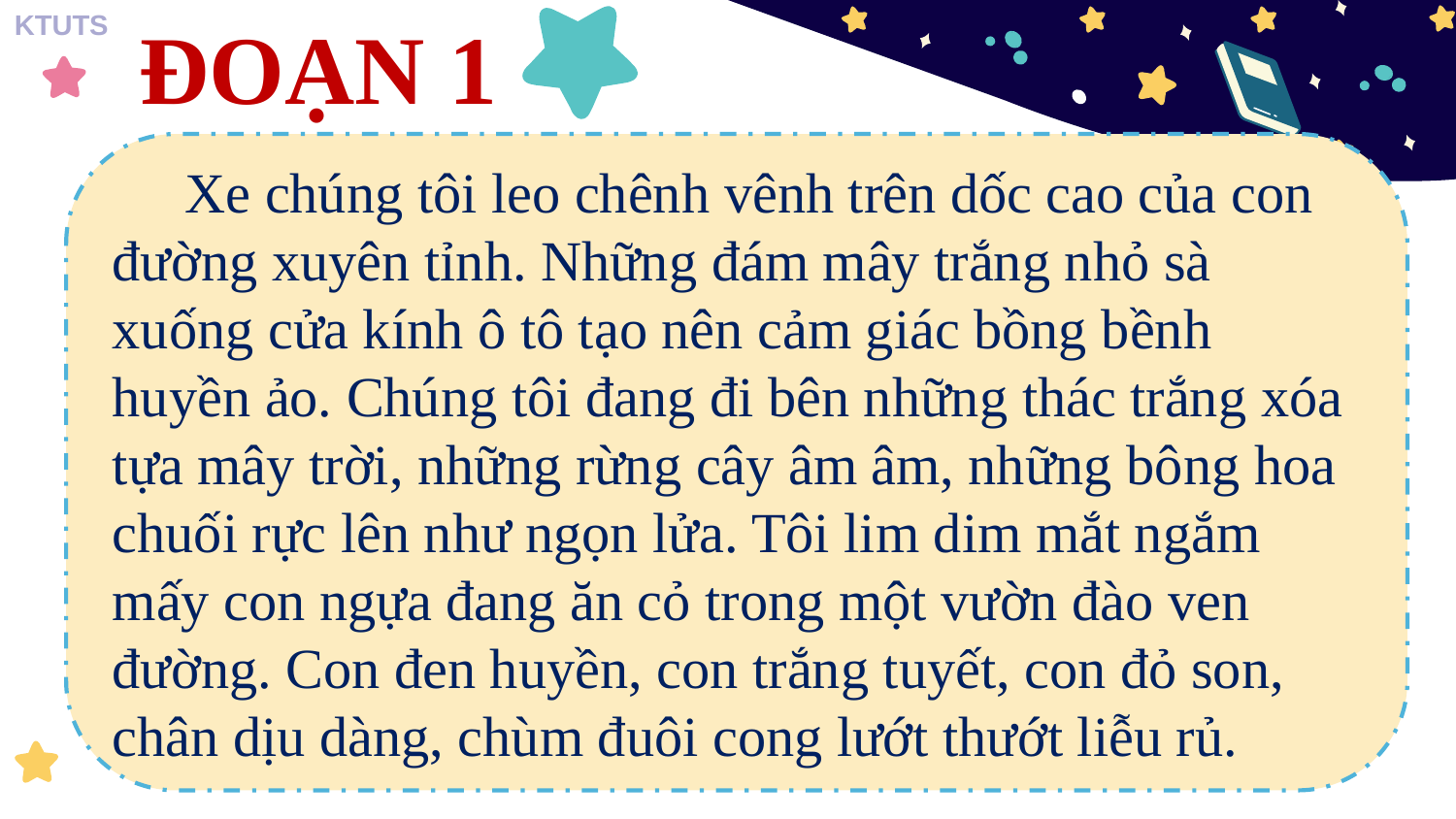

ĐOẠN 1

Xe chúng tôi leo chênh vênh trên dốc cao của con đường xuyên tỉnh. Những đám mây trắng nhỏ sà xuống cửa kính ô tô tạo nên cảm giác bồng bềnh huyền ảo. Chúng tôi đang đi bên những thác trắng xóa tựa mây trời, những rừng cây âm âm, những bông hoa chuối rực lên như ngọn lửa. Tôi lim dim mắt ngắm mấy con ngựa đang ăn cỏ trong một vườn đào ven đường. Con đen huyền, con trắng tuyết, con đỏ son, chân dịu dàng, chùm đuôi cong lướt thướt liễu rủ.